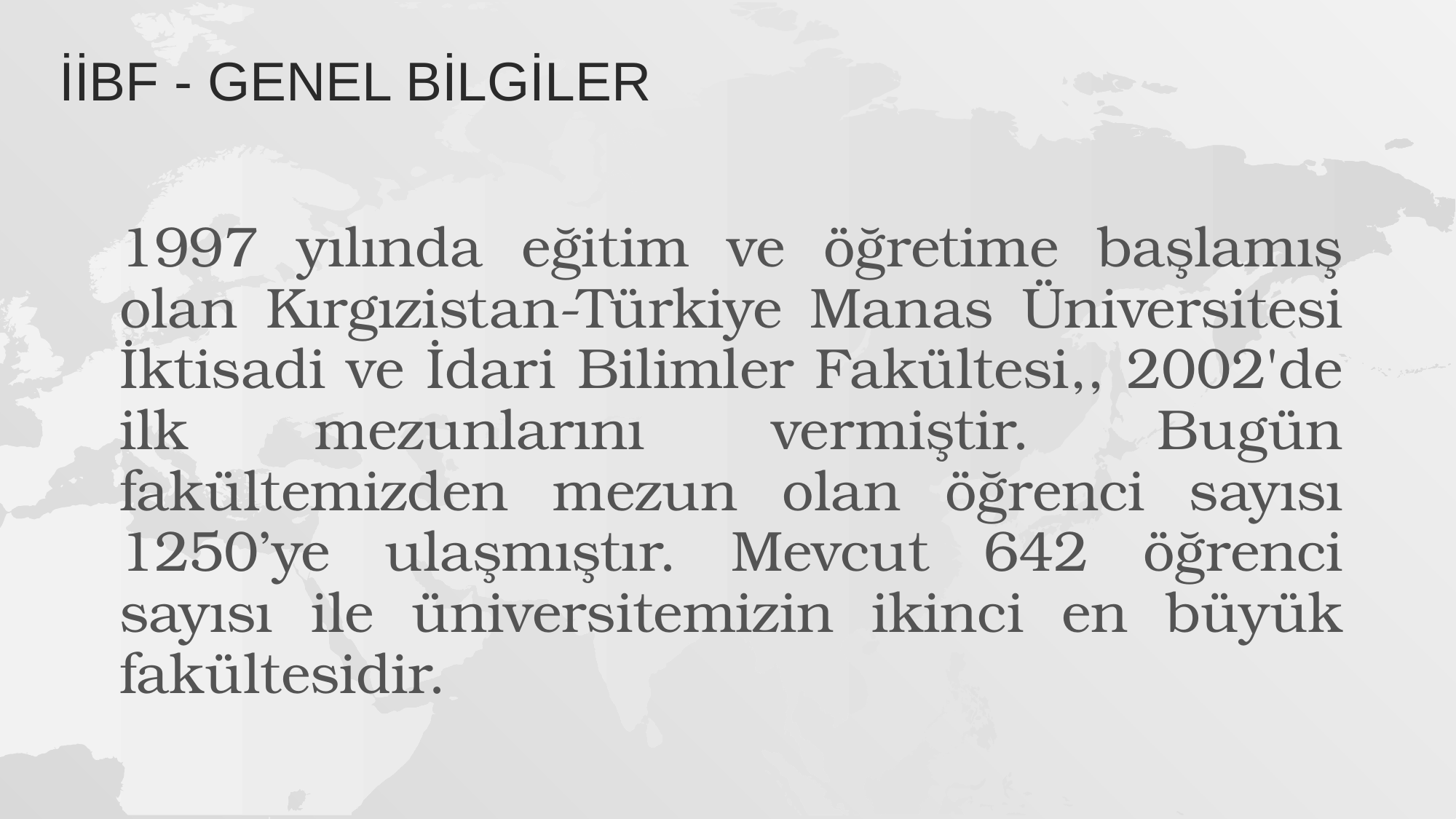

# İİBF - GENEL BİLGİLER

1997 yılında eğitim ve öğretime başlamış olan Kırgızistan-Türkiye Manas Üniversitesi İktisadi ve İdari Bilimler Fakültesi,, 2002'de ilk mezunlarını vermiştir. Bugün fakültemizden mezun olan öğrenci sayısı 1250’ye ulaşmıştır. Mevcut 642 öğrenci sayısı ile üniversitemizin ikinci en büyük fakültesidir.